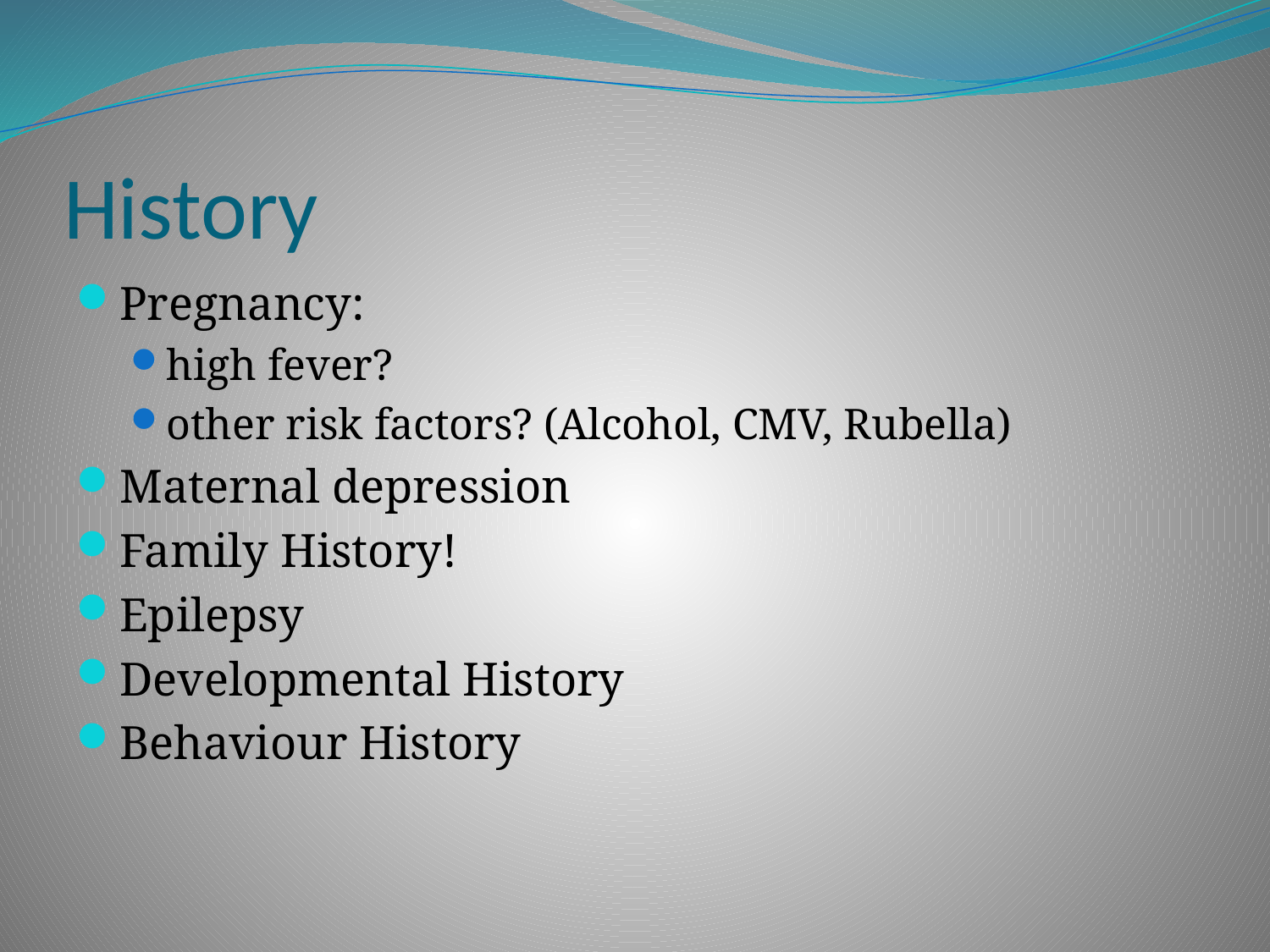

# History
Pregnancy:
high fever?
other risk factors? (Alcohol, CMV, Rubella)
Maternal depression
Family History!
Epilepsy
Developmental History
Behaviour History